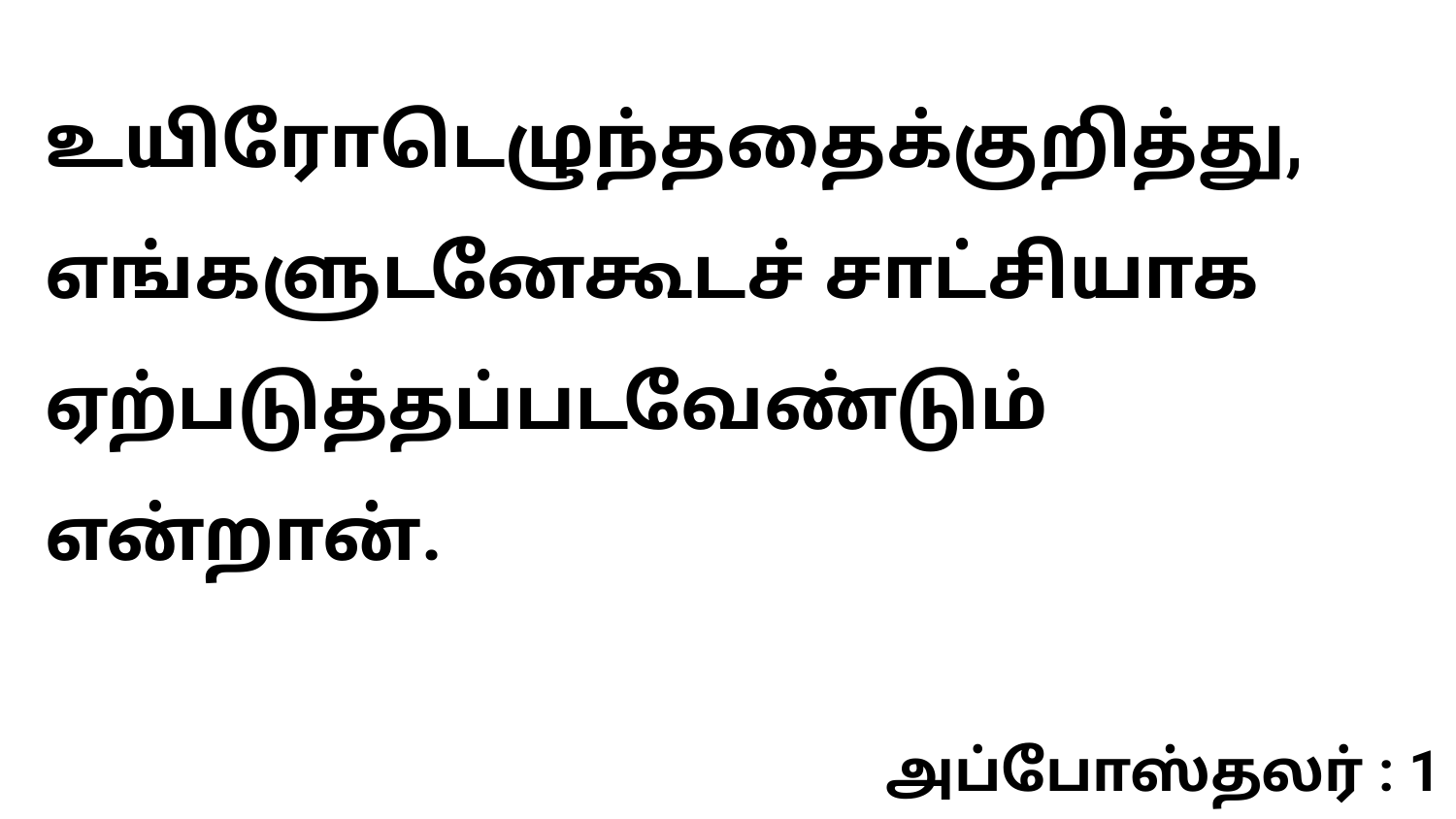

உயிரோடெழுந்ததைக்குறித்து, எங்களுடனேகூடச் சாட்சியாக ஏற்படுத்தப்படவேண்டும் என்றான்.
அப்போஸ்தலர் : 1